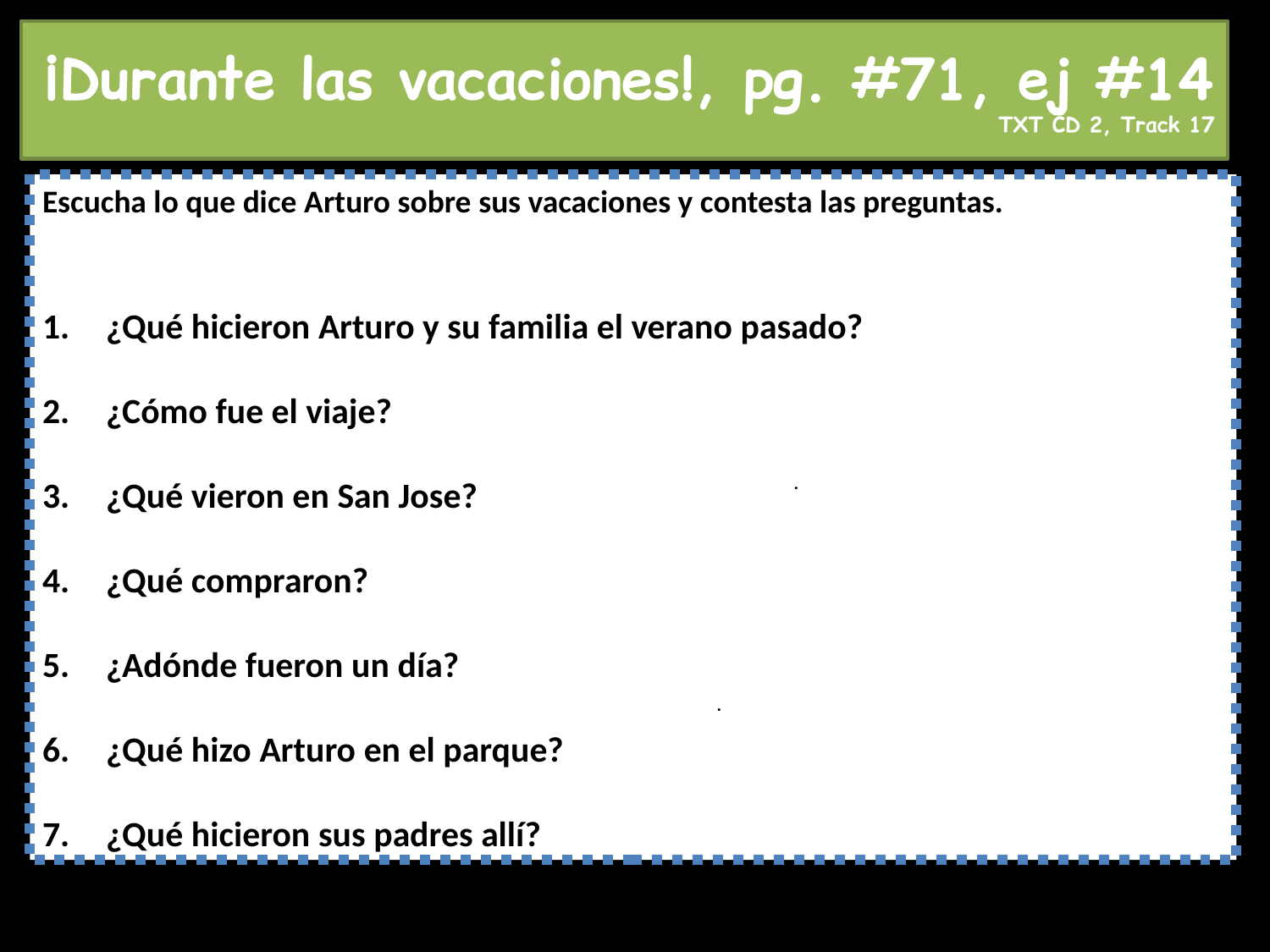

# ¡Durante las vacaciones!, pg. #71, ej #14 TXT CD 2, Track 17
Escucha lo que dice Arturo sobre sus vacaciones y contesta las preguntas.

¿Qué hicieron Arturo y su familia el verano pasado?
¿Cómo fue el viaje?
¿Qué vieron en San Jose?
¿Qué compraron?
¿Adónde fueron un día?
¿Qué hizo Arturo en el parque?
¿Qué hicieron sus padres allí?
.
.